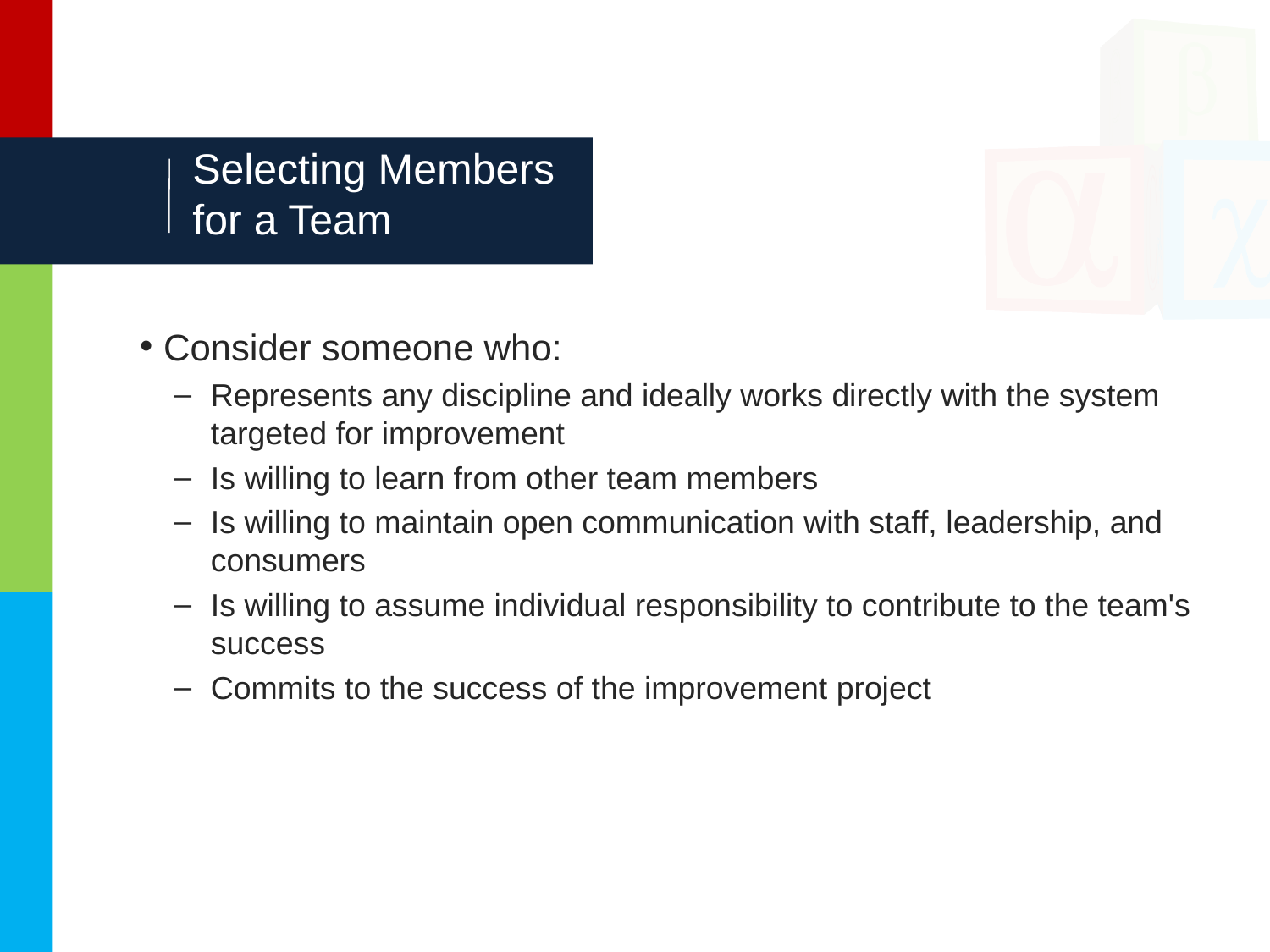

# Selecting Members for a Team
Consider someone who:
Represents any discipline and ideally works directly with the system targeted for improvement
Is willing to learn from other team members
Is willing to maintain open communication with staff, leadership, and consumers
Is willing to assume individual responsibility to contribute to the team's success
Commits to the success of the improvement project